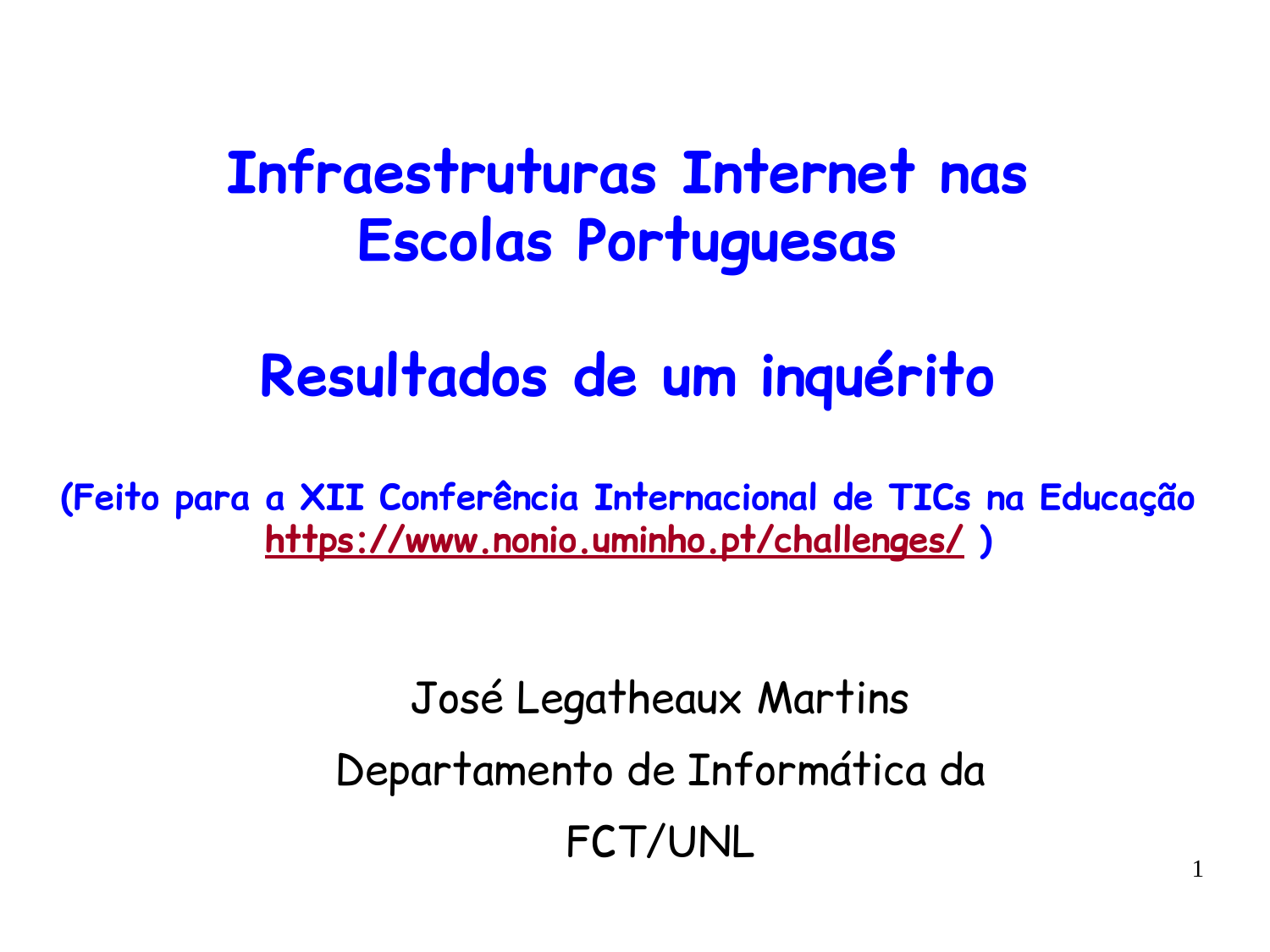

# Infraestruturas Internet nas Escolas Portuguesas Resultados de um inquérito (Feito para a XII Conferência Internacional de TICs na Educação https://www.nonio.uminho.pt/challenges/ )

José Legatheaux Martins
Departamento de Informática da
FCT/UNL
1